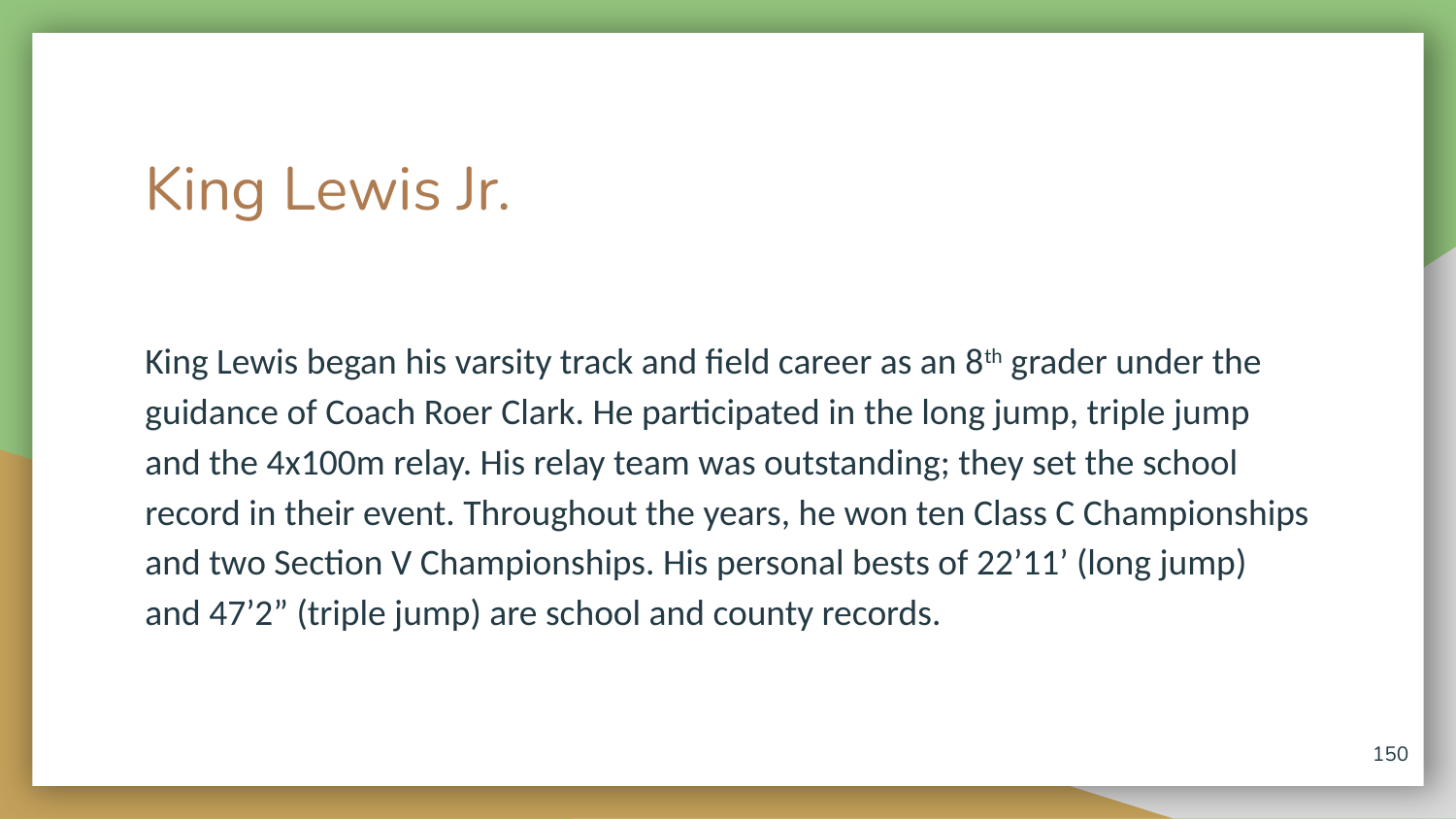

# King Lewis Jr.
King Lewis began his varsity track and field career as an 8th grader under the guidance of Coach Roer Clark. He participated in the long jump, triple jump and the 4x100m relay. His relay team was outstanding; they set the school record in their event. Throughout the years, he won ten Class C Championships and two Section V Championships. His personal bests of 22’11’ (long jump) and 47’2” (triple jump) are school and county records.
150